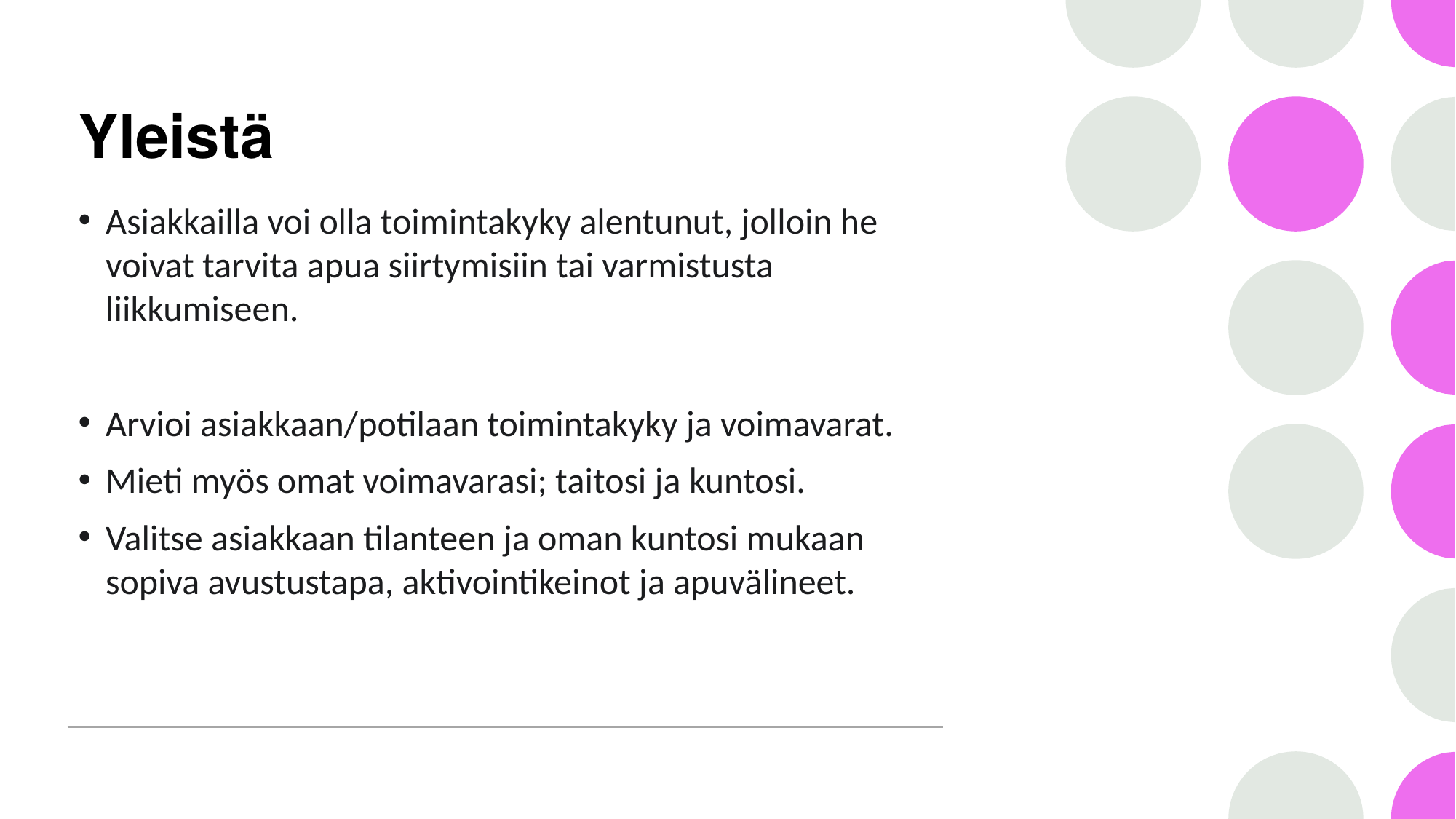

# Yleistä
Asiakkailla voi olla toimintakyky alentunut, jolloin he voivat tarvita apua siirtymisiin tai varmistusta liikkumiseen.

Arvioi asiakkaan/potilaan toimintakyky ja voimavarat.
Mieti myös omat voimavarasi; taitosi ja kuntosi.
Valitse asiakkaan tilanteen ja oman kuntosi mukaan sopiva avustustapa, aktivointikeinot ja apuvälineet.